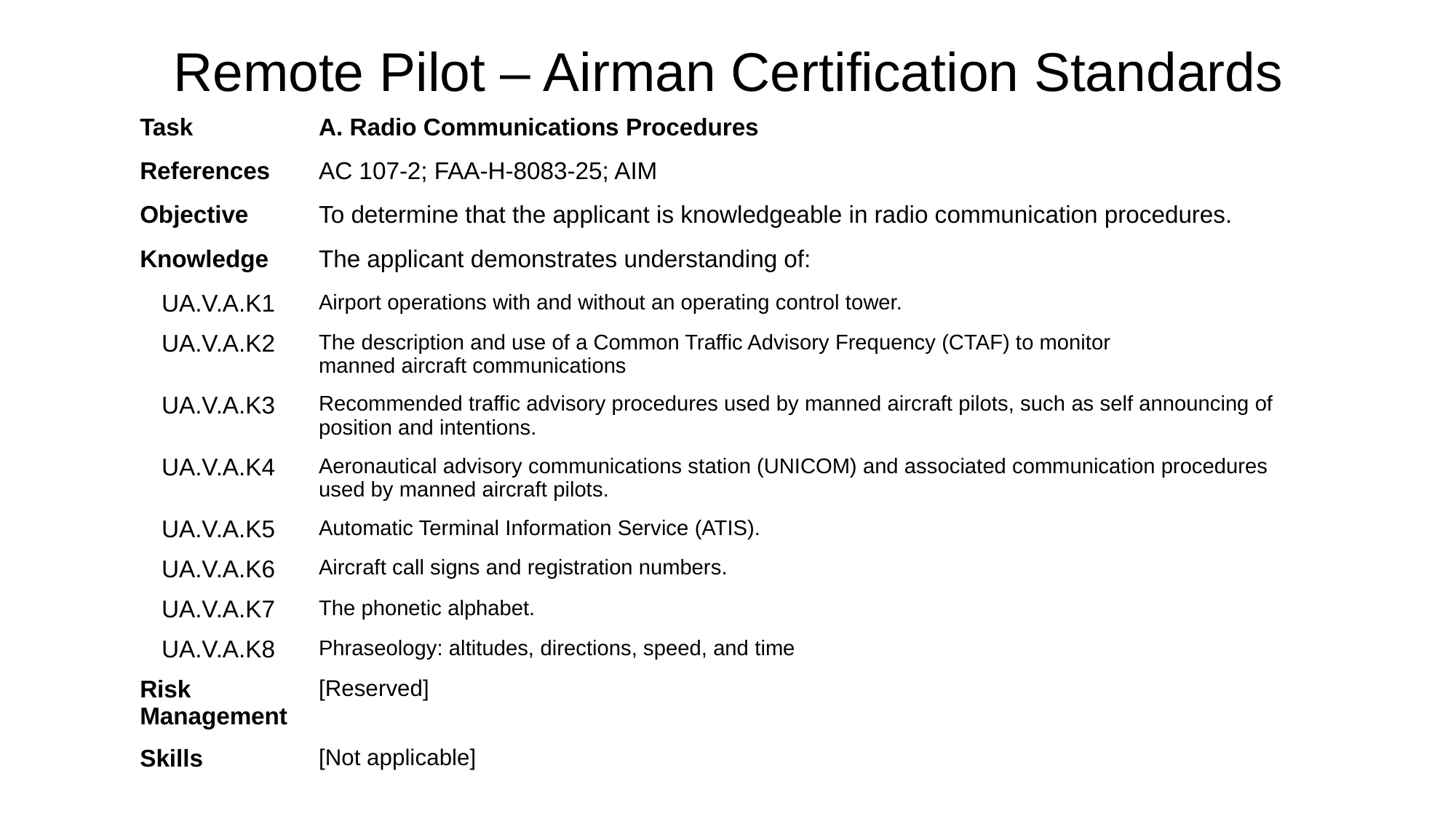

Remote Pilot – Airman Certification Standards
| Task | A. Radio Communications Procedures |
| --- | --- |
| References | AC 107-2; FAA-H-8083-25; AIM |
| Objective | To determine that the applicant is knowledgeable in radio communication procedures. |
| Knowledge | The applicant demonstrates understanding of: |
| UA.V.A.K1 | Airport operations with and without an operating control tower. |
| UA.V.A.K2 | The description and use of a Common Traffic Advisory Frequency (CTAF) to monitor manned aircraft communications |
| UA.V.A.K3 | Recommended traffic advisory procedures used by manned aircraft pilots, such as self announcing of position and intentions. |
| UA.V.A.K4 | Aeronautical advisory communications station (UNICOM) and associated communication procedures used by manned aircraft pilots. |
| UA.V.A.K5 | Automatic Terminal Information Service (ATIS). |
| UA.V.A.K6 | Aircraft call signs and registration numbers. |
| UA.V.A.K7 | The phonetic alphabet. |
| UA.V.A.K8 | Phraseology: altitudes, directions, speed, and time |
| Risk Management | [Reserved] |
| Skills | [Not applicable] |